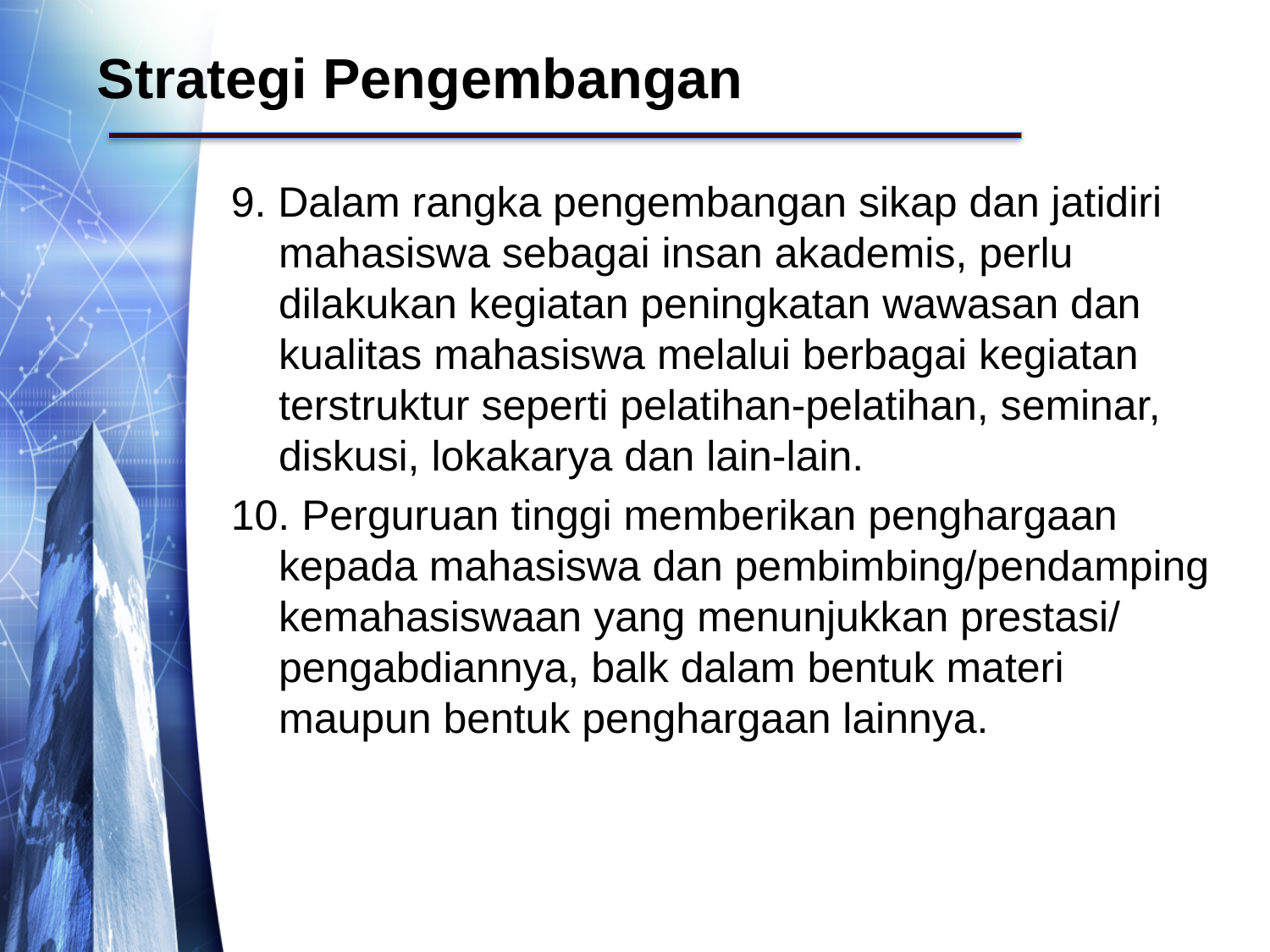

Strategi Pengembangan

9. Dalam rangka pengembangan sikap dan jatidiri mahasiswa sebagai insan akademis, perlu dilakukan kegiatan peningkatan wawasan dan kualitas mahasiswa melalui berbagai kegiatan terstruktur seperti pelatihan-pelatihan, seminar, diskusi, lokakarya dan lain-lain.
10. Perguruan tinggi memberikan penghargaan kepada mahasiswa dan pembimbing/pendamping kemahasiswaan yang menunjukkan prestasi/ pengabdiannya, balk dalam bentuk materi maupun bentuk penghargaan lainnya.